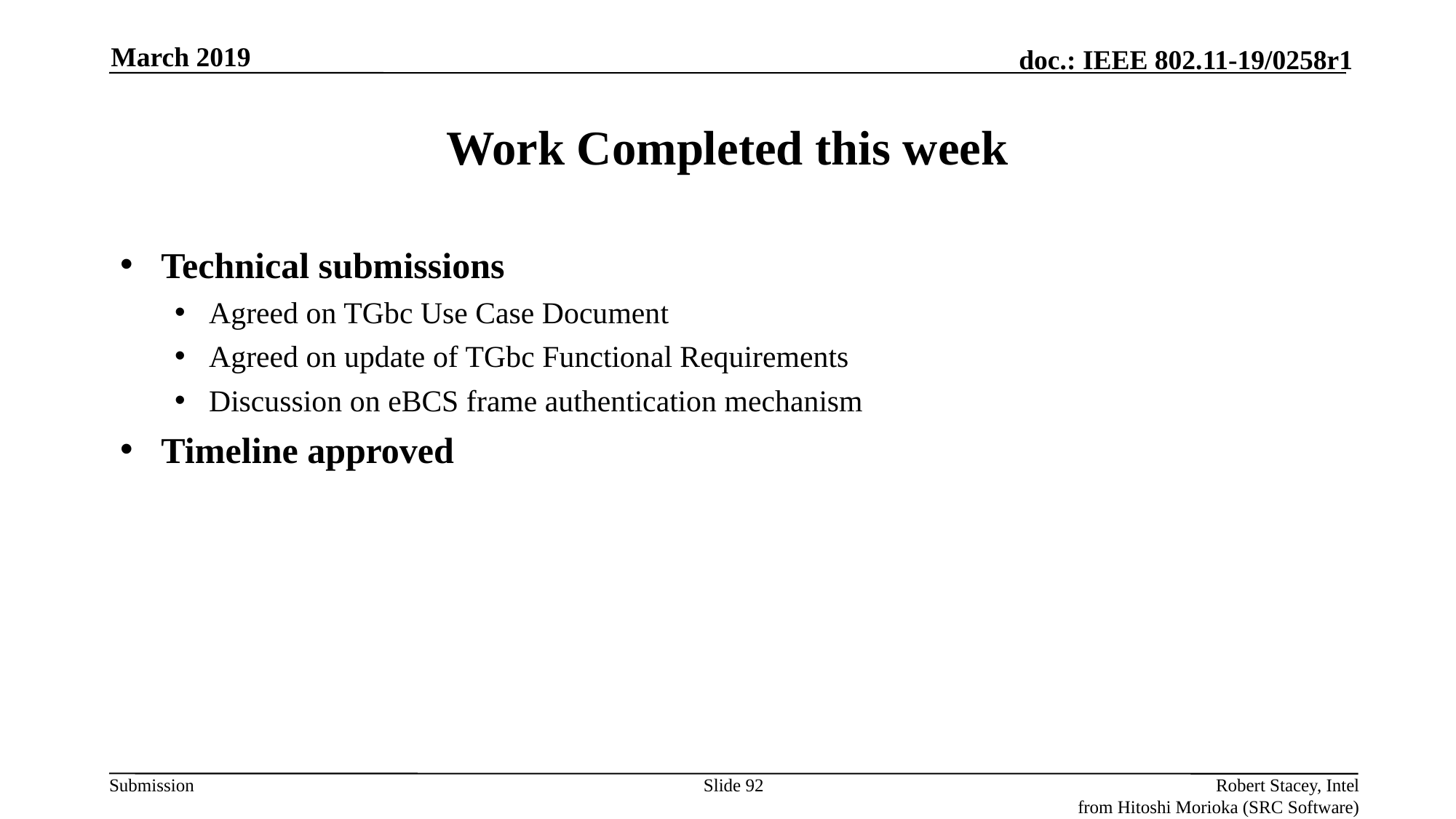

March 2019
# Work Completed this week
Technical submissions
Agreed on TGbc Use Case Document
Agreed on update of TGbc Functional Requirements
Discussion on eBCS frame authentication mechanism
Timeline approved

Slide 92
Robert Stacey, Intel
from Hitoshi Morioka (SRC Software)